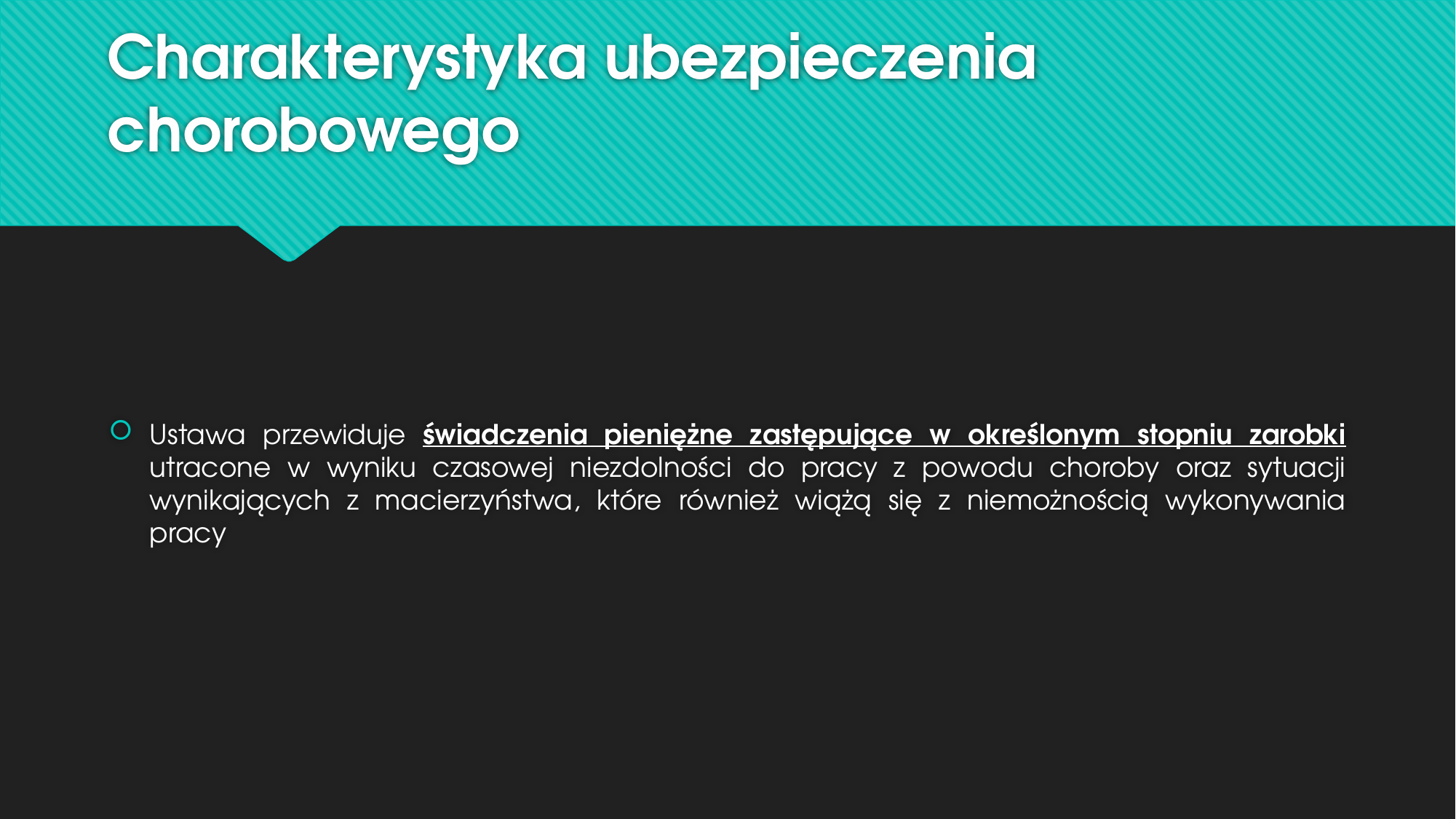

# Charakterystyka ubezpieczenia chorobowego
Ustawa przewiduje świadczenia pieniężne zastępujące w określonym stopniu zarobki utracone w wyniku czasowej niezdolności do pracy z powodu choroby oraz sytuacji wynikających z macierzyństwa, które również wiążą się z niemożnością wykonywania pracy